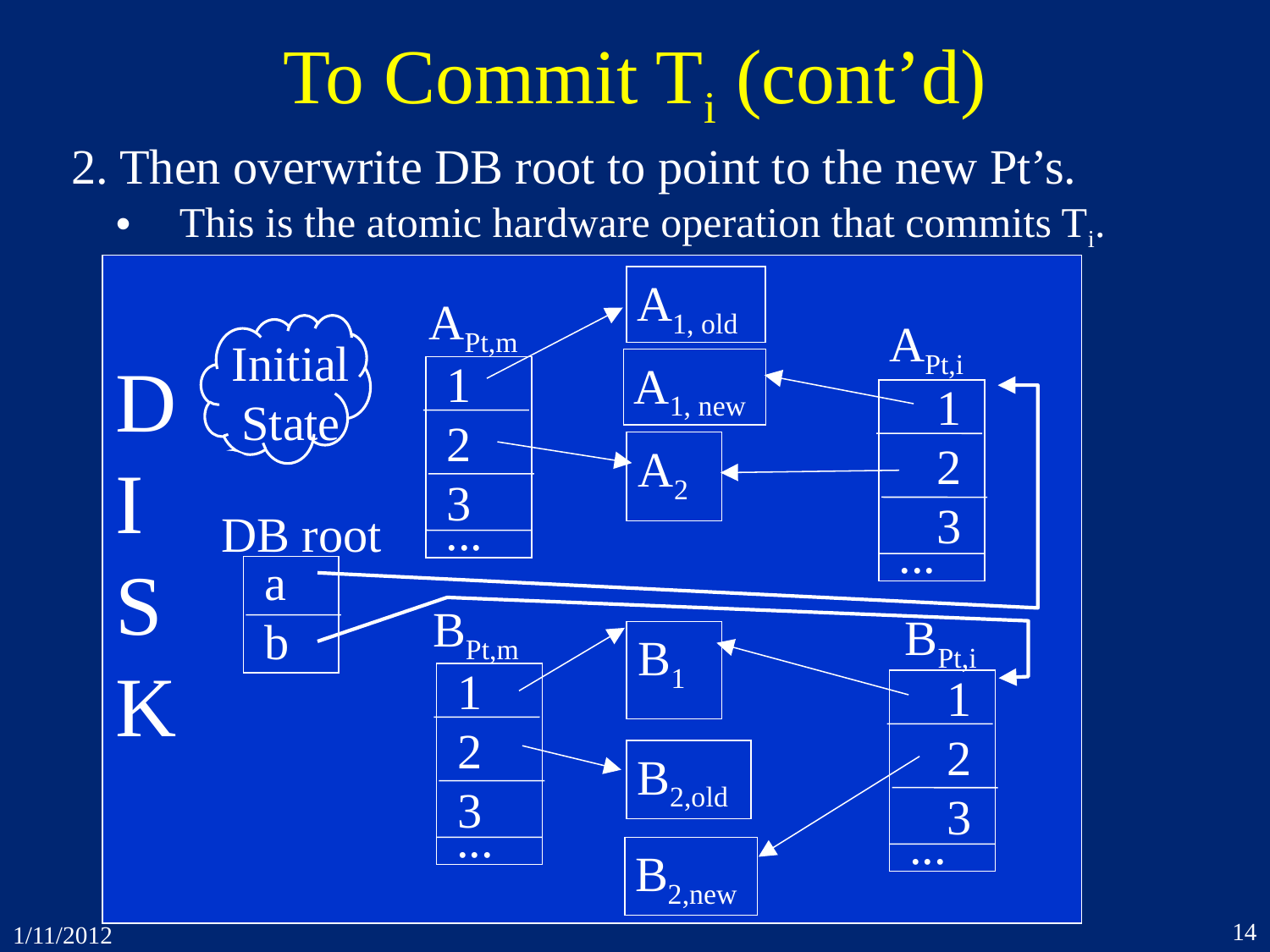

# To Commit Ti (cont’d)
2. Then overwrite DB root to point to the new Pt’s.
This is the atomic hardware operation that commits Ti.

A1, old

APt,m
APt,i

Initial
State
D
I
S
K
1
2
3
A1, new

   1
   2
   3

A2

...
DB root

...

a
b

BPt,m

BPt,i
B1

1
2
3
   1
   2
   3

B2,old

...
...
B2,new

14
1/11/2012